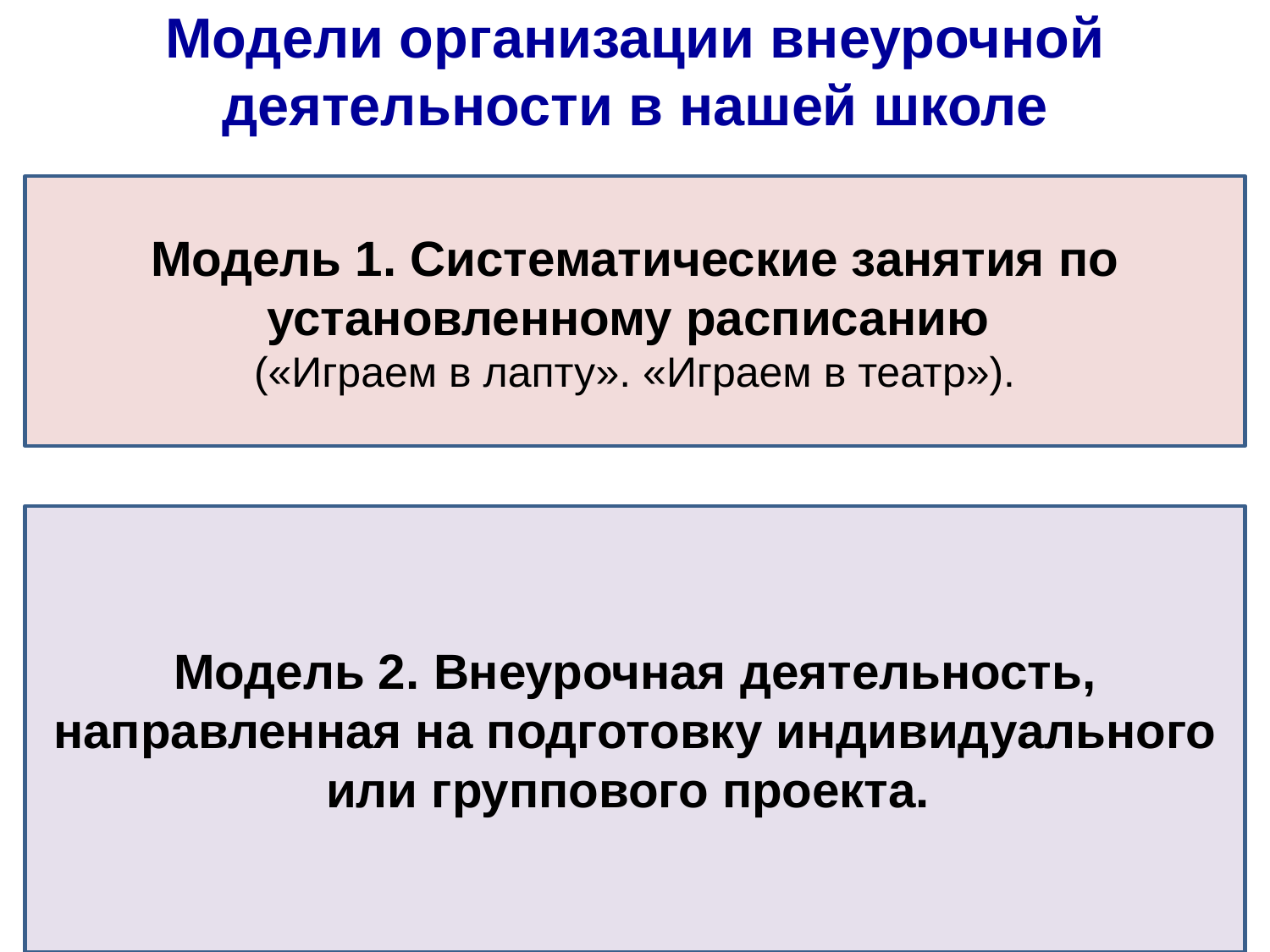

# Модели организации внеурочной деятельности в нашей школе

Модель 1. Систематические занятия по установленному расписанию
(«Играем в лапту». «Играем в театр»).
Модель 2. Внеурочная деятельность, направленная на подготовку индивидуального или группового проекта.